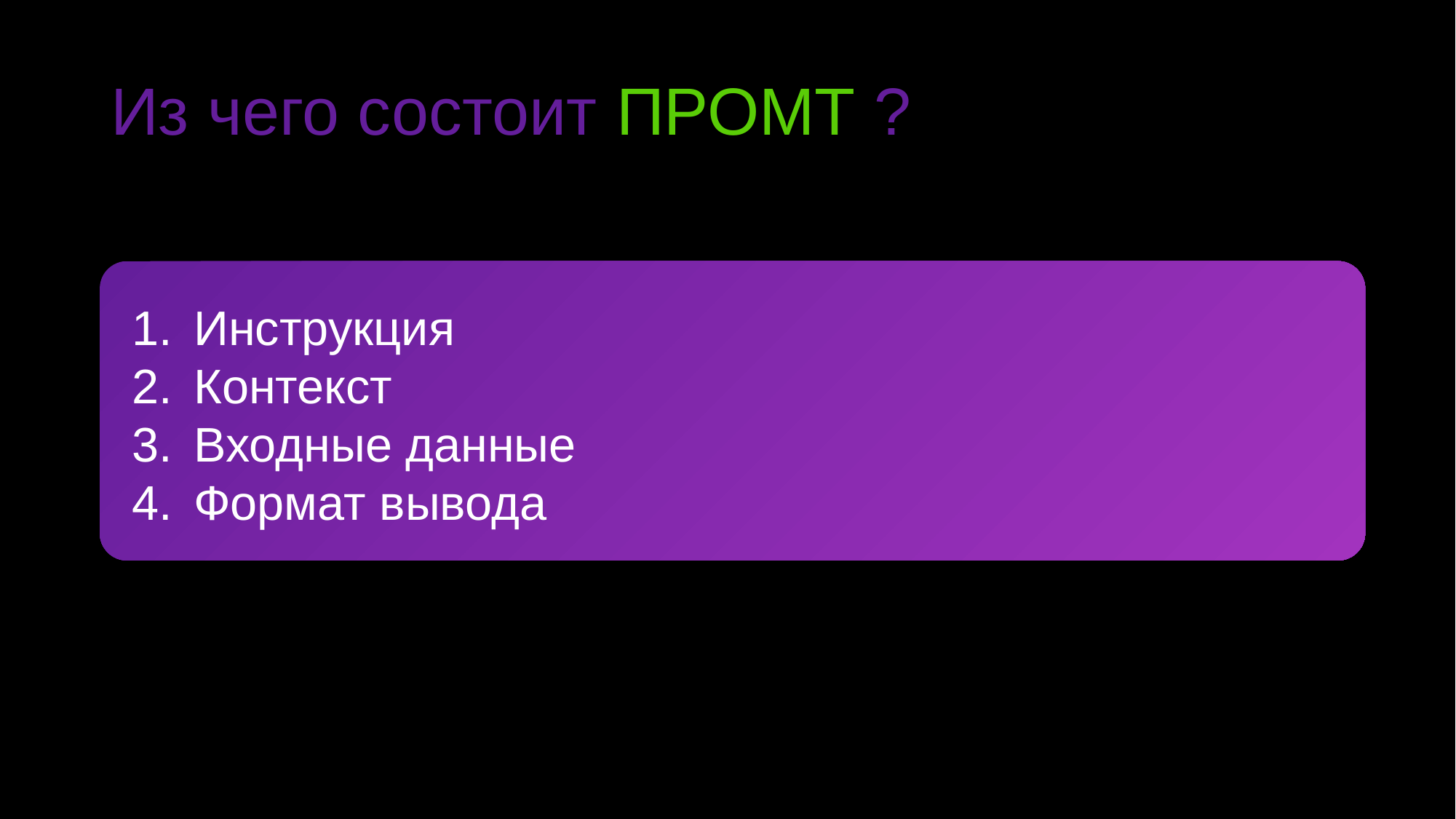

# Из чего состоит ПРОМТ ?

Инструкция
Контекст
Входные данные
Формат вывода